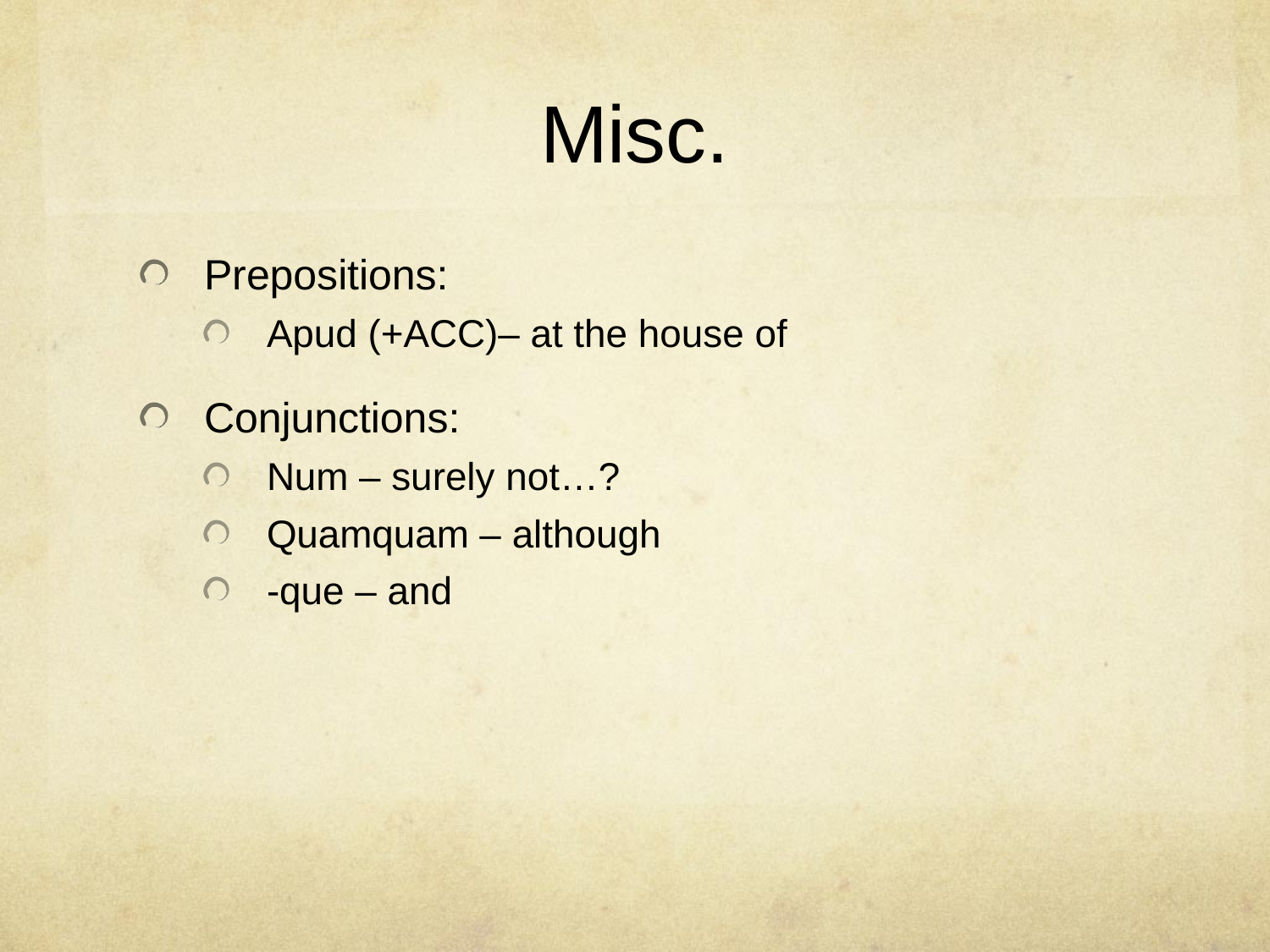

# Misc.
Prepositions:
Apud (+ACC)– at the house of
Conjunctions:
Num – surely not…?
Quamquam – although
-que – and